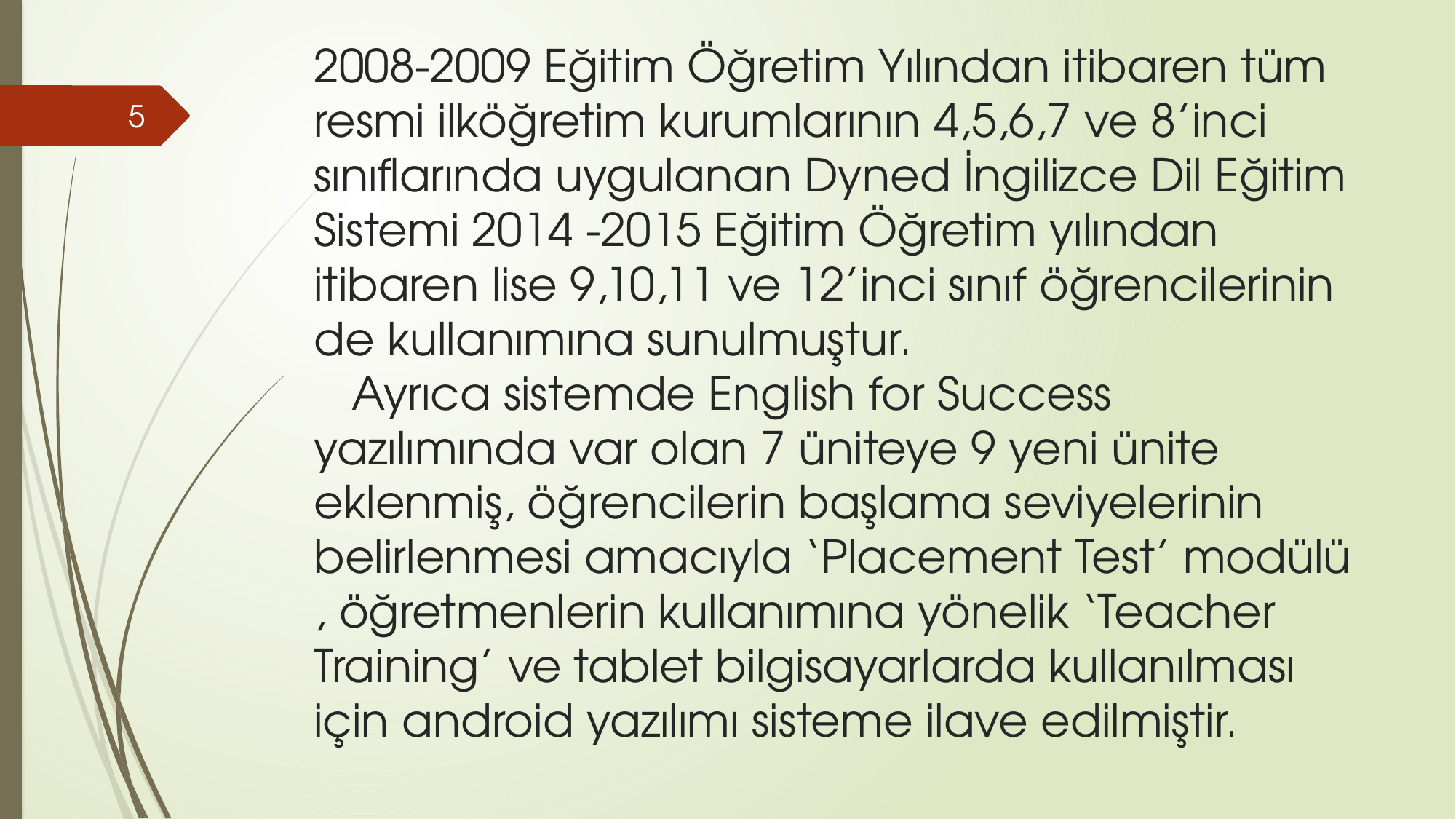

# 2008-2009 Eğitim Öğretim Yılından itibaren tüm resmi ilköğretim kurumlarının 4,5,6,7 ve 8’inci sınıflarında uygulanan Dyned İngilizce Dil Eğitim Sistemi 2014 -2015 Eğitim Öğretim yılından itibaren lise 9,10,11 ve 12’inci sınıf öğrencilerinin de kullanımına sunulmuştur. Ayrıca sistemde English for Success yazılımında var olan 7 üniteye 9 yeni ünite eklenmiş, öğrencilerin başlama seviyelerinin belirlenmesi amacıyla ‘Placement Test’ modülü , öğretmenlerin kullanımına yönelik ‘Teacher Training’ ve tablet bilgisayarlarda kullanılması için android yazılımı sisteme ilave edilmiştir.
5